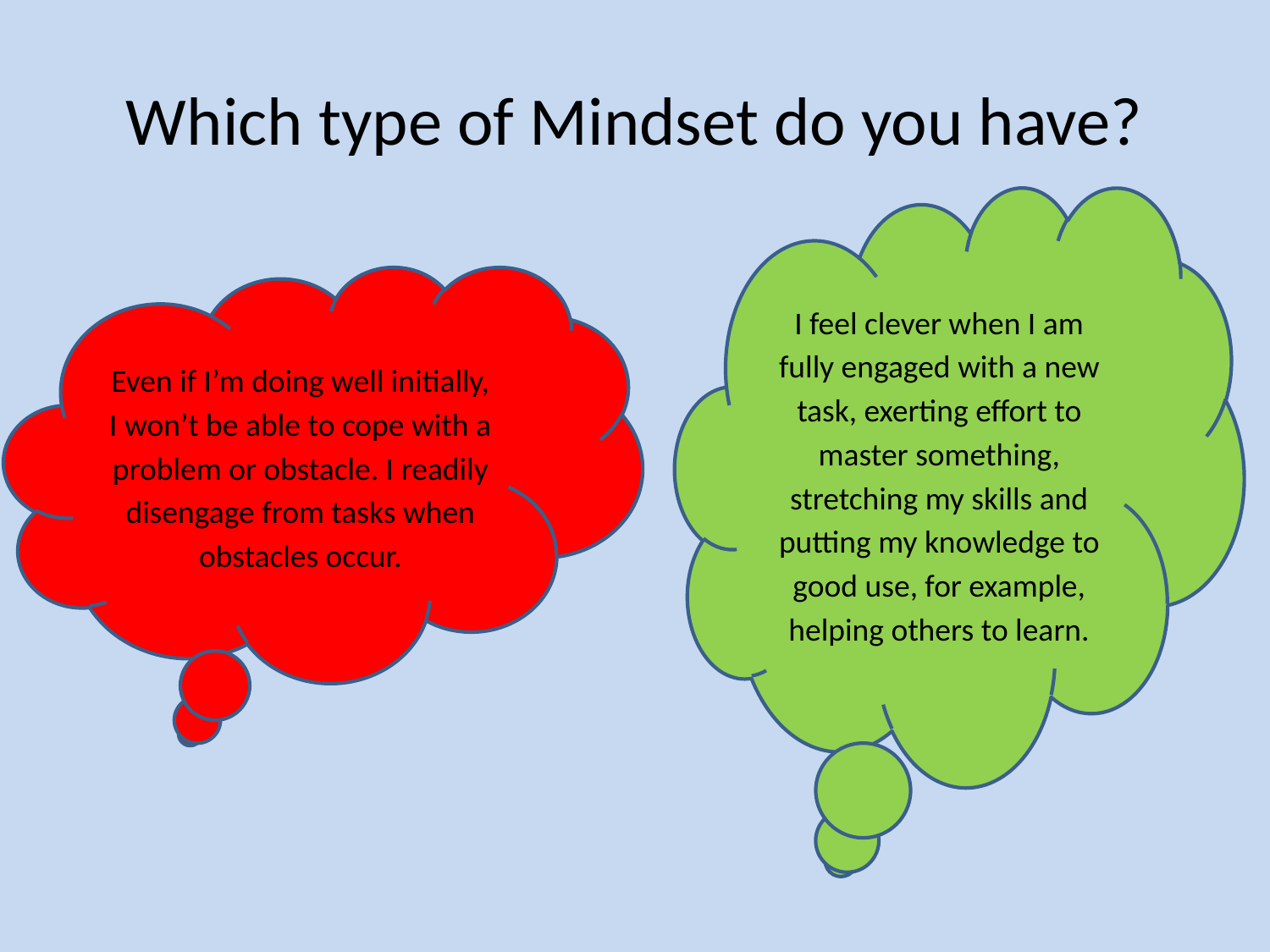

# Which type of Mindset do you have?
I feel clever when I am fully engaged with a new task, exerting effort to master something, stretching my skills and putting my knowledge to good use, for example, helping others to learn.
Even if I’m doing well initially, I won’t be able to cope with a problem or obstacle. I readily disengage from tasks when obstacles occur.